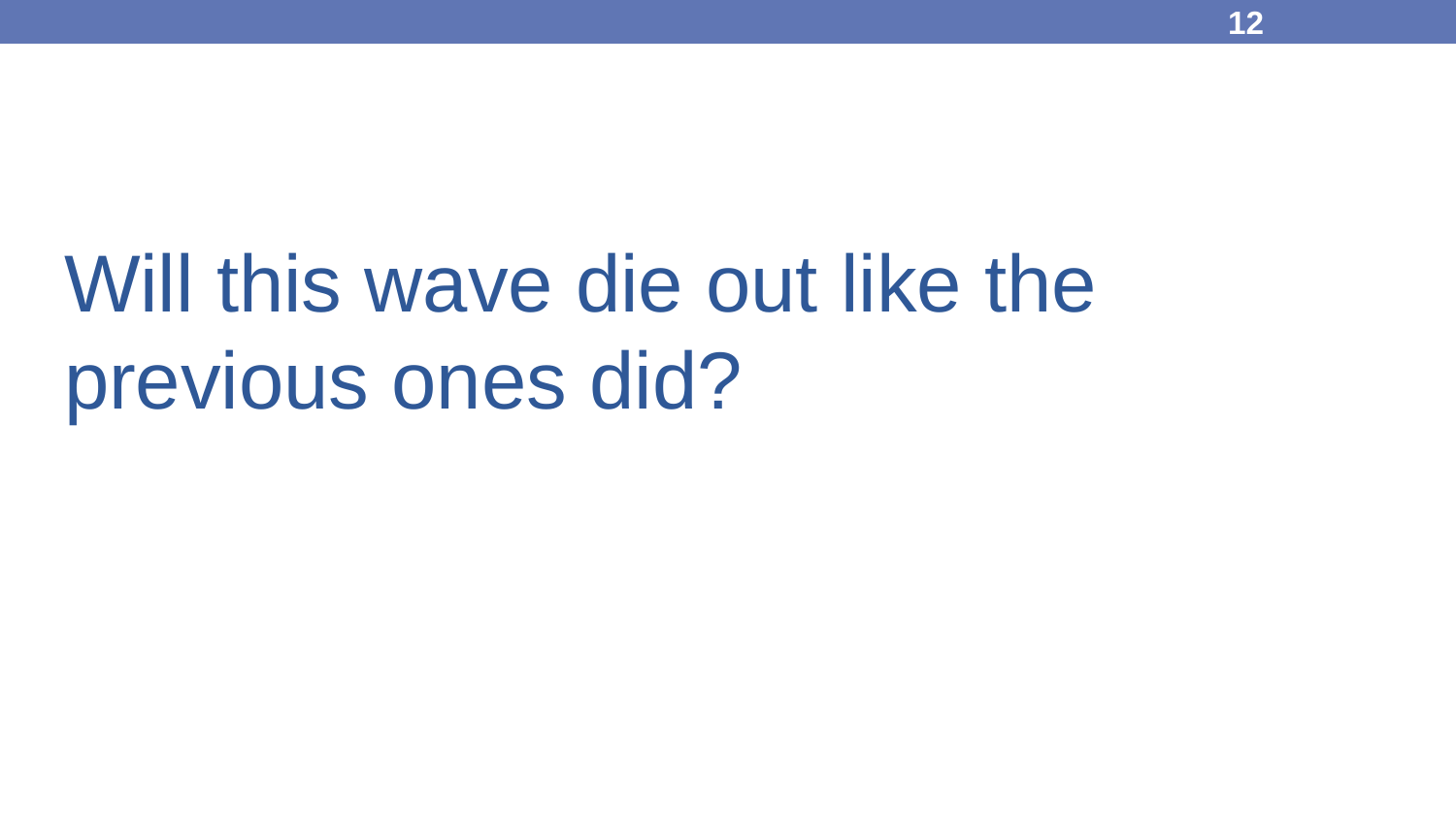

12
# Will this wave die out like the previous ones did?

12